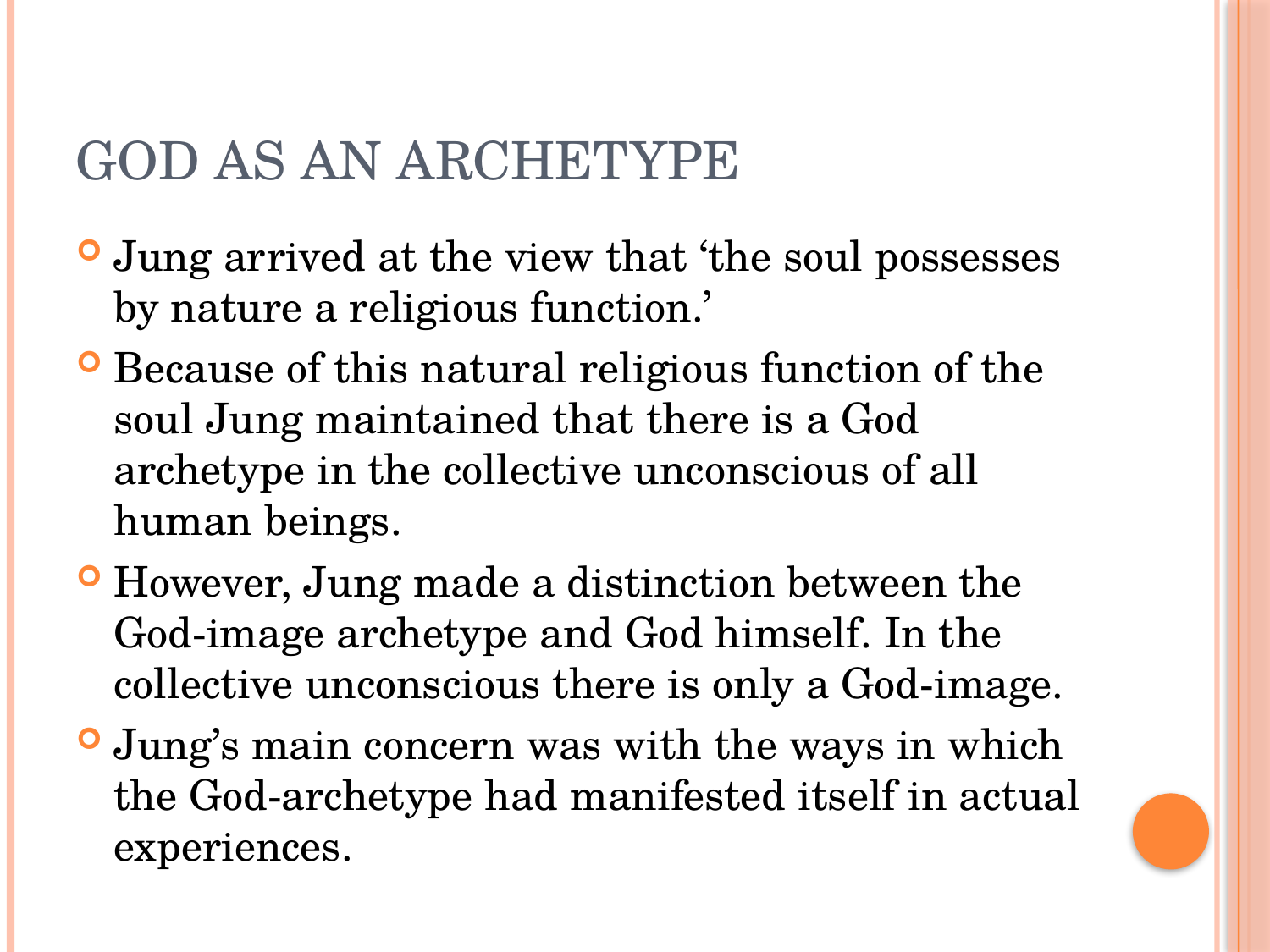

# God as an archetype
Jung arrived at the view that ‘the soul possesses by nature a religious function.’
Because of this natural religious function of the soul Jung maintained that there is a God archetype in the collective unconscious of all human beings.
However, Jung made a distinction between the God-image archetype and God himself. In the collective unconscious there is only a God-image.
Jung’s main concern was with the ways in which the God-archetype had manifested itself in actual experiences.